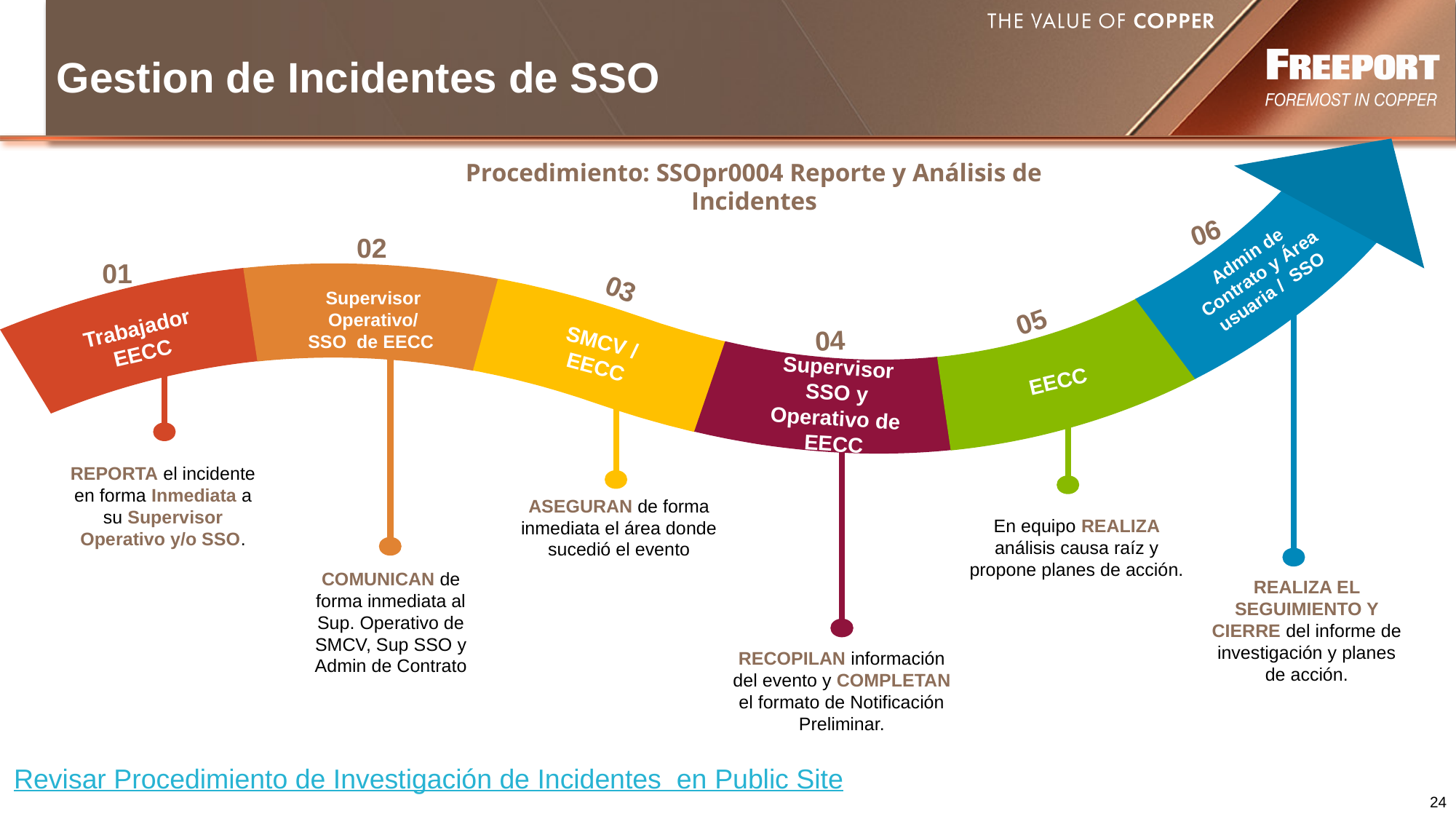

# Gestion de Incidentes de SSO

06
02
Admin de Contrato y Área usuaria /  SSO
01
03
Supervisor Operativo/
SSO  de EECC
05
Trabajador EECC
04
SMCV / EECC
Supervisor SSO y Operativo de EECC
EECC
REPORTA el incidente en forma Inmediata a su Supervisor Operativo y/o SSO.
ASEGURAN de forma inmediata el área donde sucedió el evento
En equipo REALIZA análisis causa raíz y propone planes de acción.
COMUNICAN de forma inmediata al Sup. Operativo de SMCV, Sup SSO y Admin de Contrato
REALIZA EL SEGUIMIENTO Y CIERRE del informe de investigación y planes de acción.
RECOPILAN información del evento y COMPLETAN el formato de Notificación Preliminar.
Procedimiento: SSOpr0004 Reporte y Análisis de Incidentes
Revisar Procedimiento de Investigación de Incidentes  en Public Site